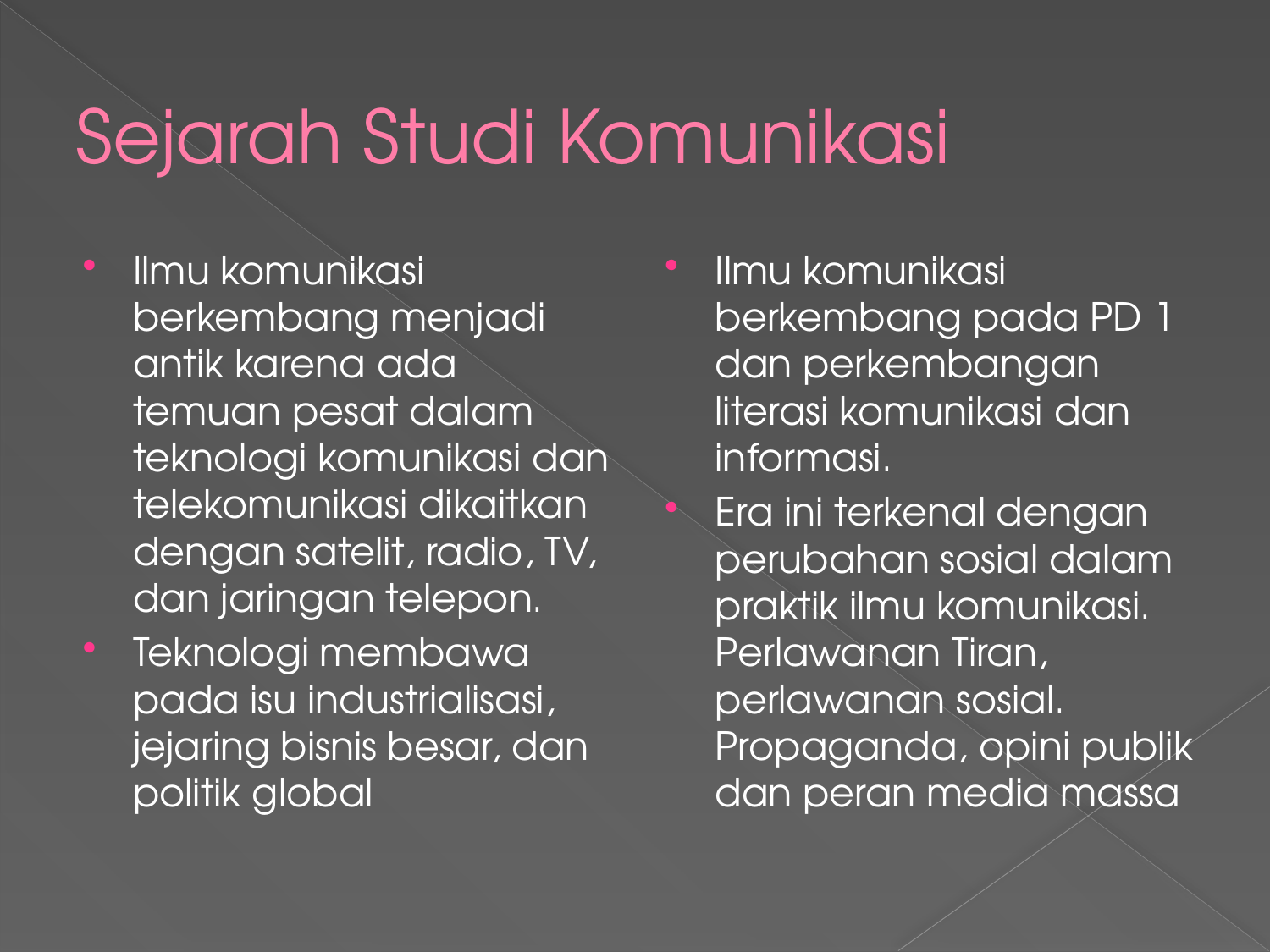

# Sejarah Studi Komunikasi
Ilmu komunikasi berkembang menjadi antik karena ada temuan pesat dalam teknologi komunikasi dan telekomunikasi dikaitkan dengan satelit, radio, TV, dan jaringan telepon.
Teknologi membawa pada isu industrialisasi, jejaring bisnis besar, dan politik global
Ilmu komunikasi berkembang pada PD 1 dan perkembangan literasi komunikasi dan informasi.
Era ini terkenal dengan  perubahan sosial dalam praktik ilmu komunikasi. Perlawanan Tiran, perlawanan sosial. Propaganda, opini publik dan peran media massa